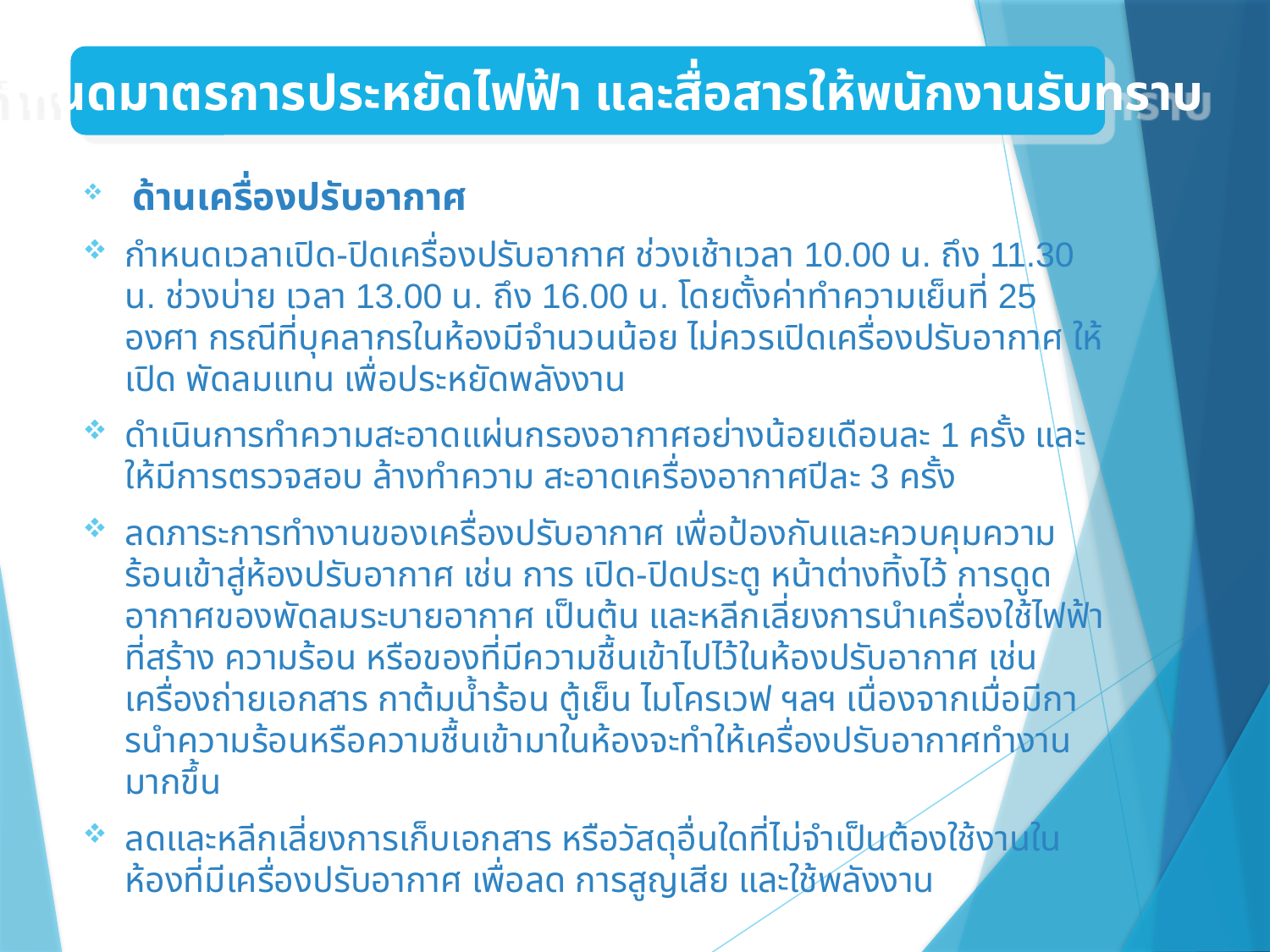

กำหนดมาตรการประหยัดไฟฟ้า และสื่อสารให้พนักงานรับทราบ
 ด้านเครื่องปรับอากาศ
กําหนดเวลาเปิด-ปิดเครื่องปรับอากาศ ช่วงเช้าเวลา 10.00 น. ถึง 11.30 น. ช่วงบ่าย เวลา 13.00 น. ถึง 16.00 น. โดยตั้งค่าทําความเย็นที่ 25 องศา กรณีที่บุคลากรในห้องมีจํานวนน้อย ไม่ควรเปิดเครื่องปรับอากาศ ให้เปิด พัดลมแทน เพื่อประหยัดพลังงาน
ดําเนินการทําความสะอาดแผ่นกรองอากาศอย่างน้อยเดือนละ 1 ครั้ง และให้มีการตรวจสอบ ล้างทําความ สะอาดเครื่องอากาศปีละ 3 ครั้ง
ลดภาระการทํางานของเครื่องปรับอากาศ เพื่อป้องกันและควบคุมความร้อนเข้าสู่ห้องปรับอากาศ เช่น การ เปิด-ปิดประตู หน้าต่างทิ้งไว้ การดูดอากาศของพัดลมระบายอากาศ เป็นต้น และหลีกเลี่ยงการนําเครื่องใช้ไฟฟ้าที่สร้าง ความร้อน หรือของที่มีความชื้นเข้าไปไว้ในห้องปรับอากาศ เช่น เครื่องถ่ายเอกสาร กาต้มน้ําร้อน ตู้เย็น ไมโครเวฟ ฯลฯ เนื่องจากเมื่อมีการนําความร้อนหรือความชื้นเข้ามาในห้องจะทําให้เครื่องปรับอากาศทํางานมากขึ้น
ลดและหลีกเลี่ยงการเก็บเอกสาร หรือวัสดุอื่นใดที่ไม่จําเป็นต้องใช้งานในห้องที่มีเครื่องปรับอากาศ เพื่อลด การสูญเสีย และใช้พลังงาน